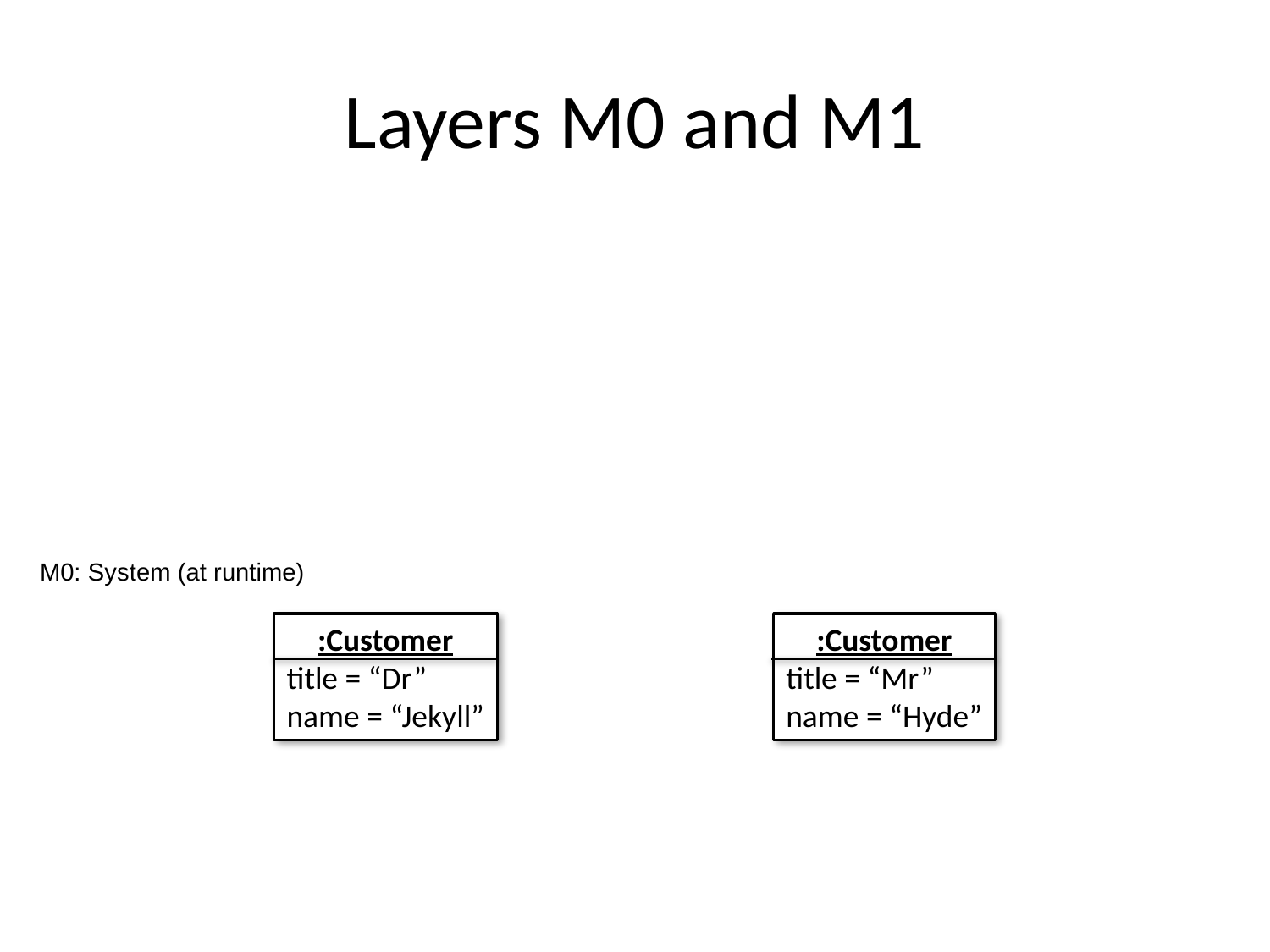

# Layers M0 and M1
M0: System (at runtime)
:Customer
title = “Dr”
name = “Jekyll”
:Customer
title = “Mr”
name = “Hyde”